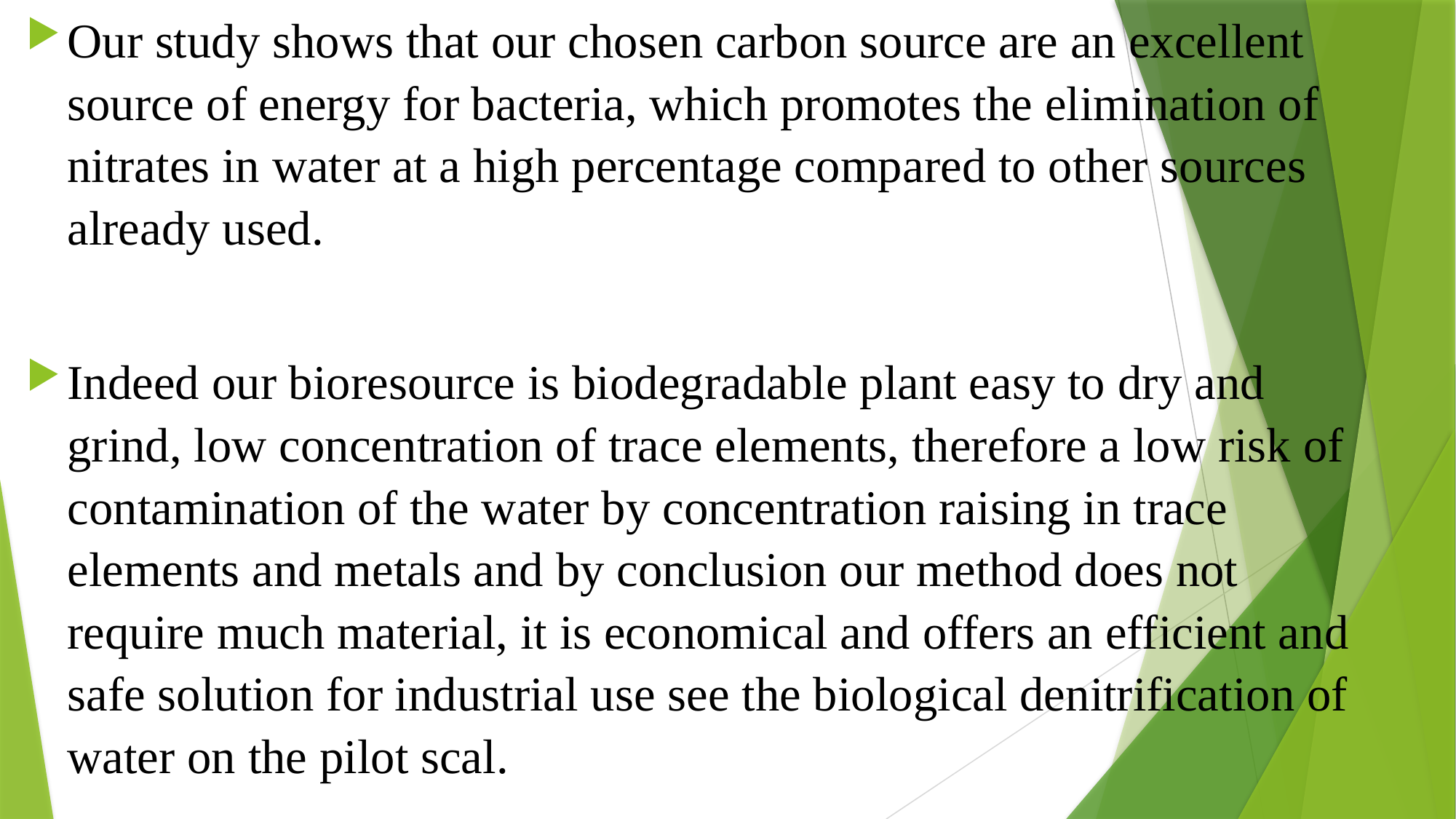

Our study shows that our chosen carbon source are an excellent source of energy for bacteria, which promotes the elimination of nitrates in water at a high percentage compared to other sources already used.

Indeed our bioresource is biodegradable plant easy to dry and grind, low concentration of trace elements, therefore a low risk of contamination of the water by concentration raising in trace elements and metals and by conclusion our method does not require much material, it is economical and offers an efficient and safe solution for industrial use see the biological denitrification of water on the pilot scal.